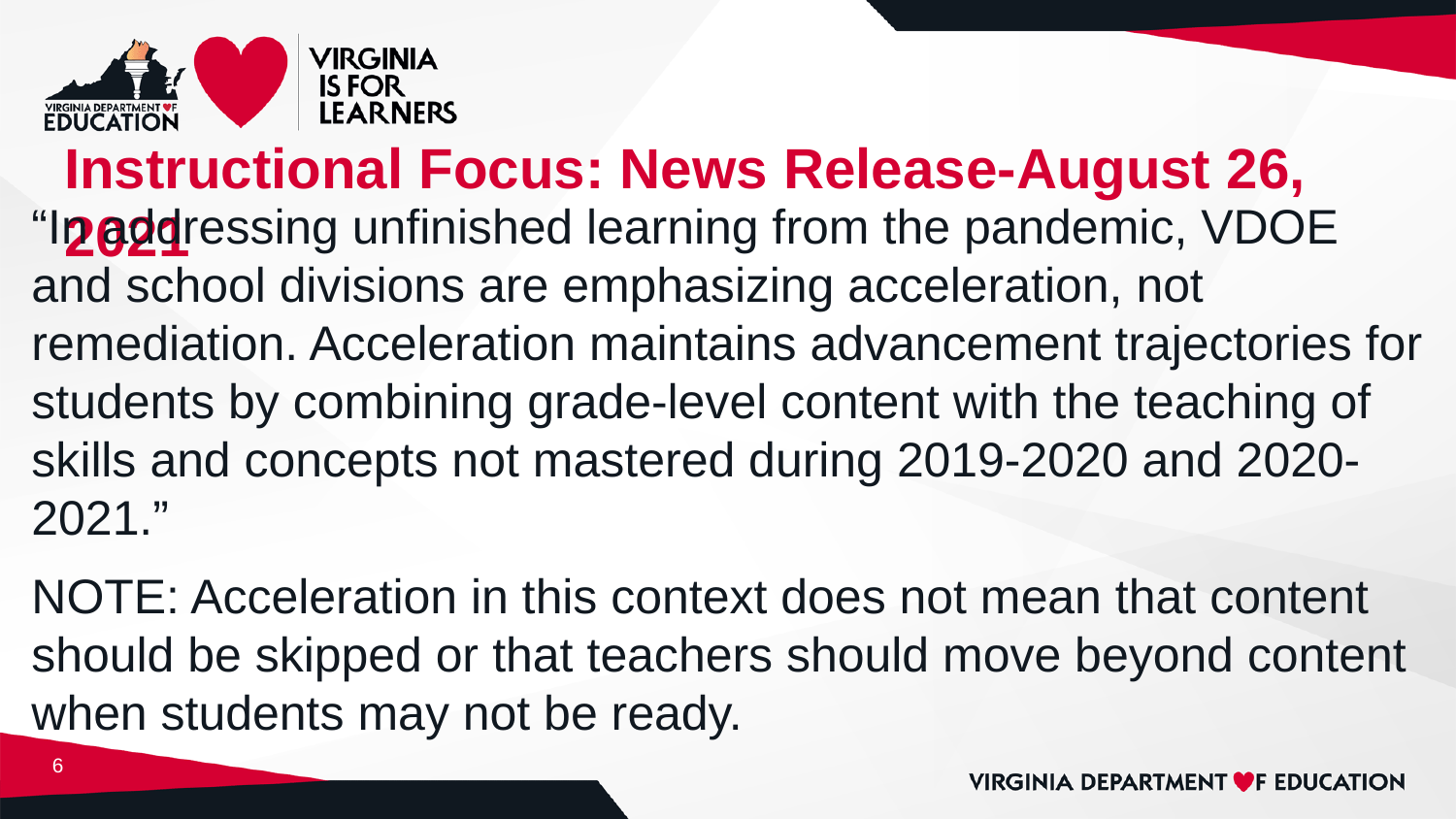

# Instructional Focus: News Release-August 26, 2021
“In addressing unfinished learning from the pandemic, VDOE and school divisions are emphasizing acceleration, not remediation. Acceleration maintains advancement trajectories for students by combining grade-level content with the teaching of skills and concepts not mastered during 2019-2020 and 2020-2021.”
NOTE: Acceleration in this context does not mean that content should be skipped or that teachers should move beyond content when students may not be ready.

6